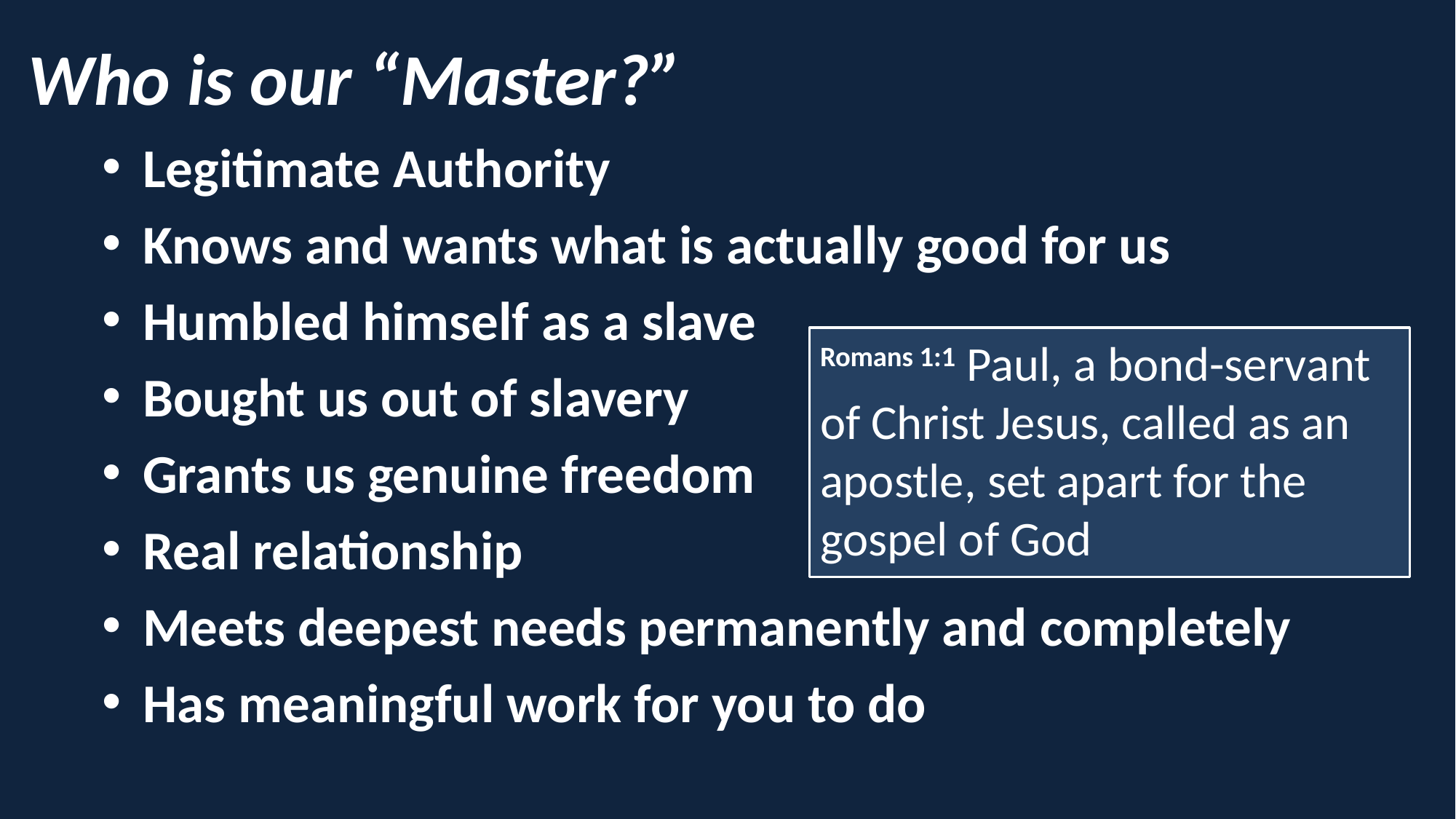

Who is our “Master?”
Legitimate Authority
Knows and wants what is actually good for us
Humbled himself as a slave
Bought us out of slavery
Grants us genuine freedom
Real relationship
Meets deepest needs permanently and completely
Has meaningful work for you to do

Romans 1:1 Paul, a bond-servant of Christ Jesus, called as an apostle, set apart for the gospel of God